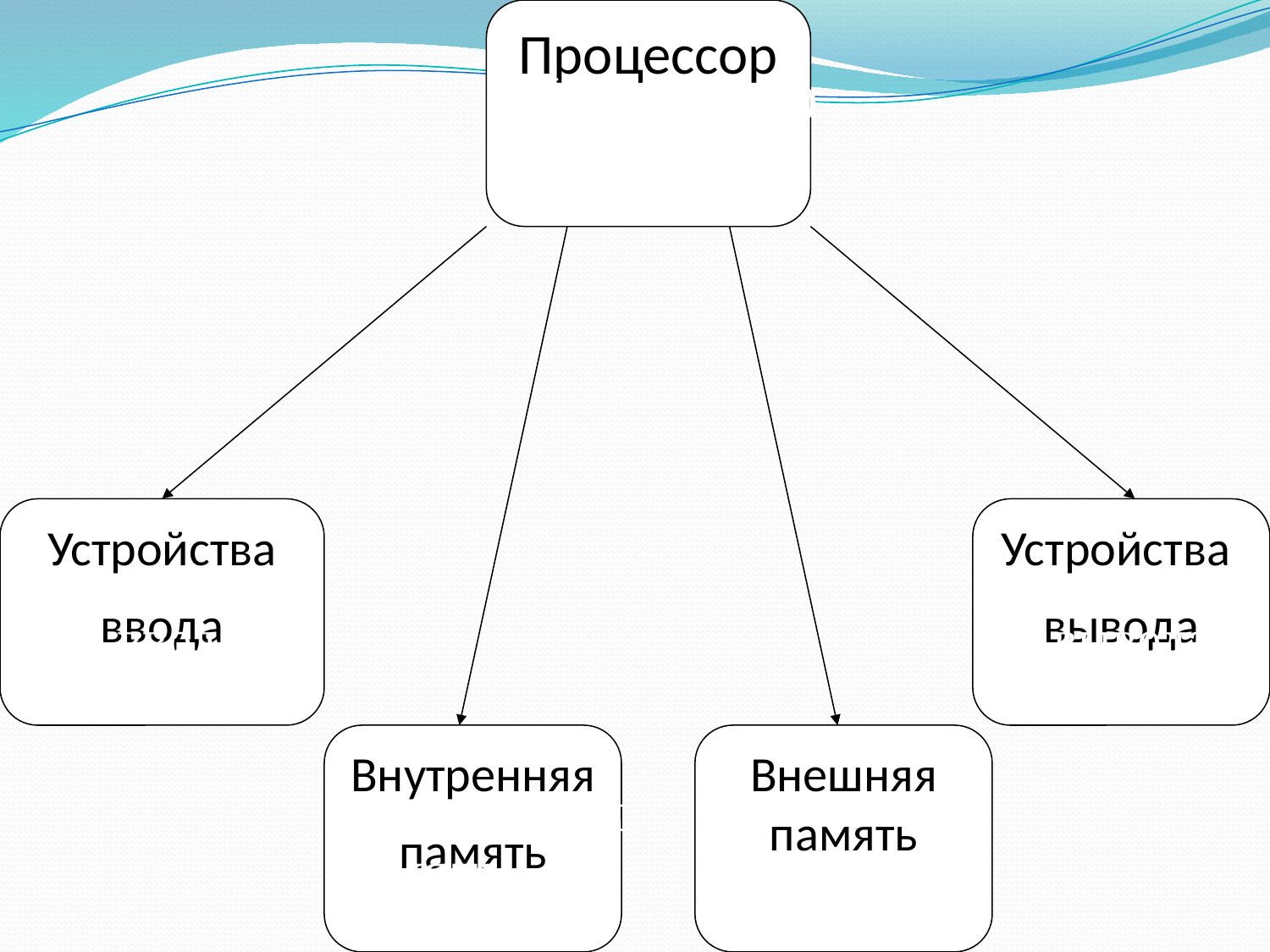

Процессор

Устройства
ввода
Устройства
вывода
Внутренняя
память
Внешняя память
Процессор
Устройства ввода
Устройства вывода
Внешняя память
Внутренняя
память